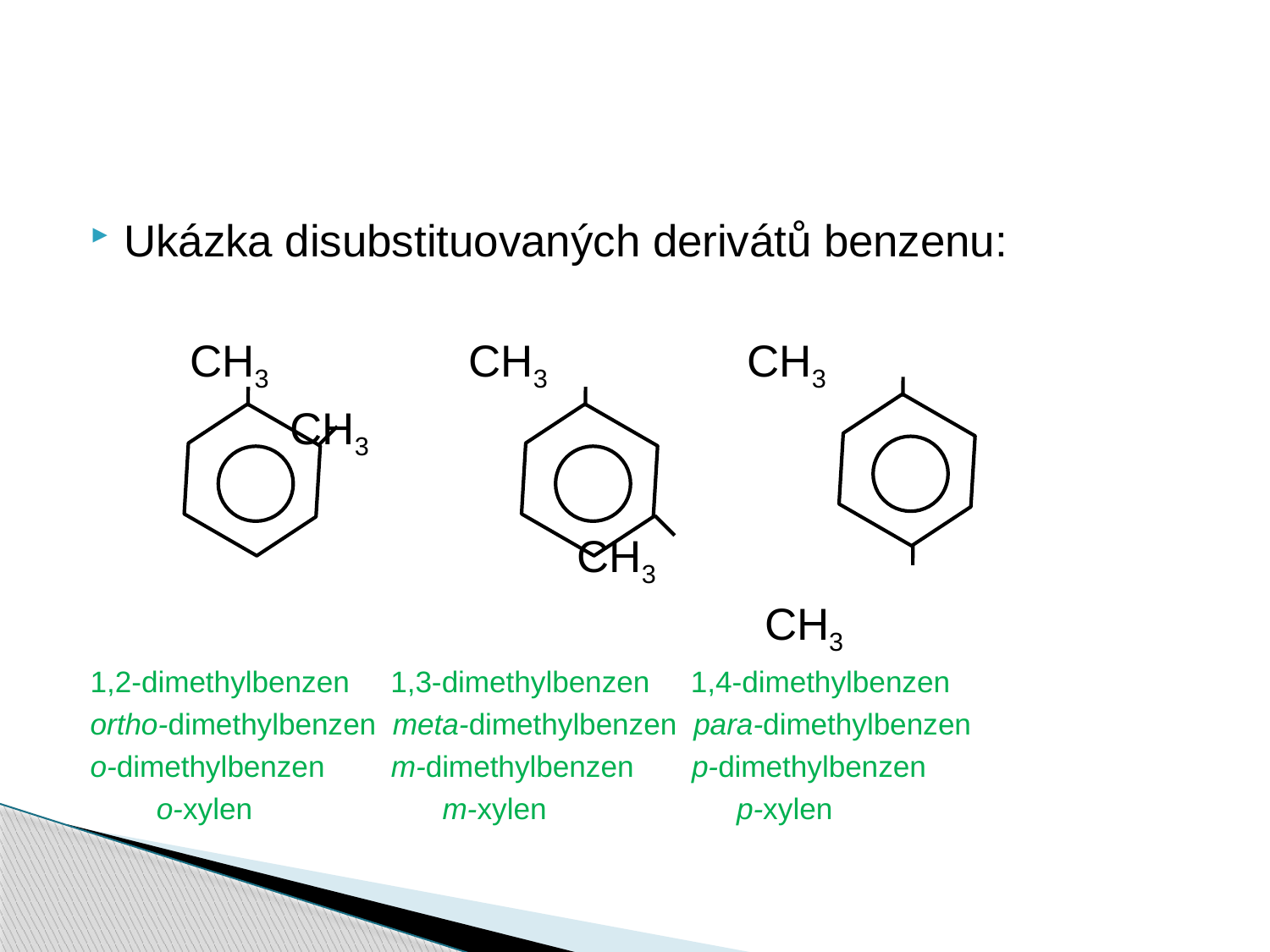

#
Ukázka disubstituovaných derivátů benzenu:

        CH3                CH3                CH3
                CH3

                                       CH3
                                                      CH3
1,2-dimethylbenzen     1,3-dimethylbenzen     1,4-dimethylbenzen
ortho-dimethylbenzen  meta-dimethylbenzen  para-dimethylbenzen
o-dimethylbenzen        m-dimethylbenzen       p-dimethylbenzen
        o-xylen                       m-xylen                       p-xylen